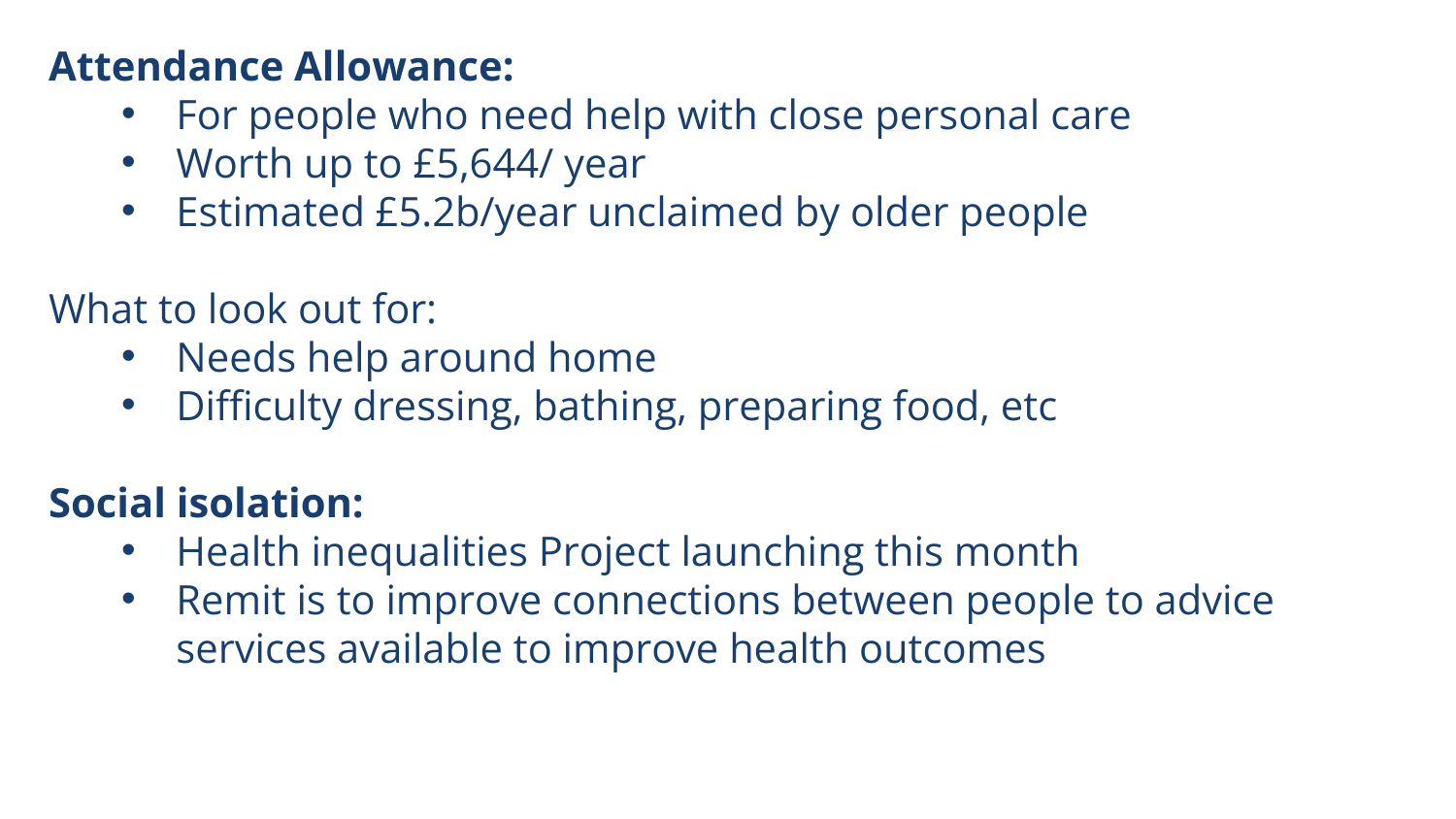

Attendance Allowance:
For people who need help with close personal care
Worth up to £5,644/ year
Estimated £5.2b/year unclaimed by older people

What to look out for:
Needs help around home
Difficulty dressing, bathing, preparing food, etc

Social isolation:
Health inequalities Project launching this month
Remit is to improve connections between people to advice services available to improve health outcomes